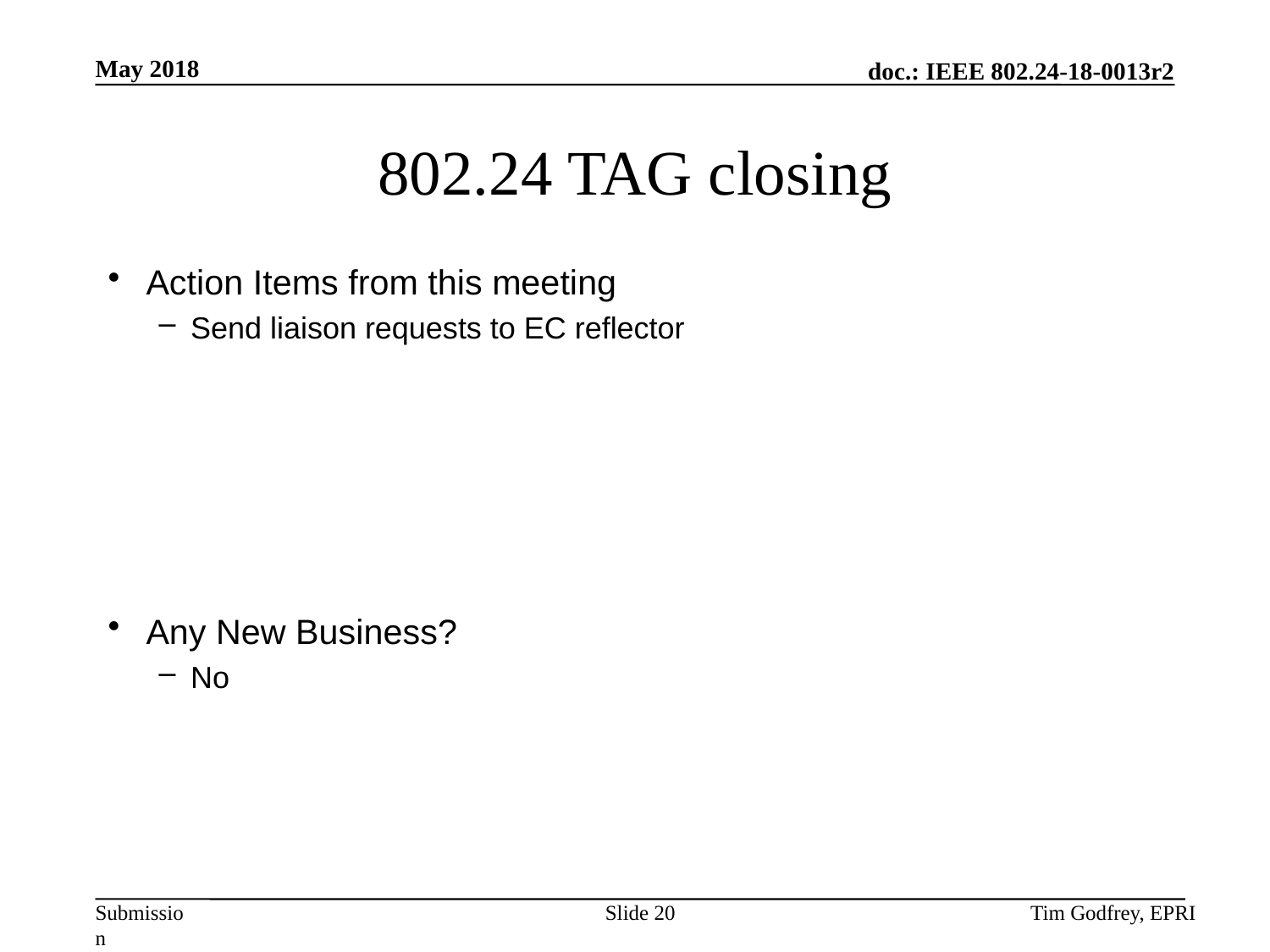

# 802.24 TAG closing
Action Items from this meeting
Send liaison requests to EC reflector

Any New Business?
No

Slide 20
Tim Godfrey, EPRI